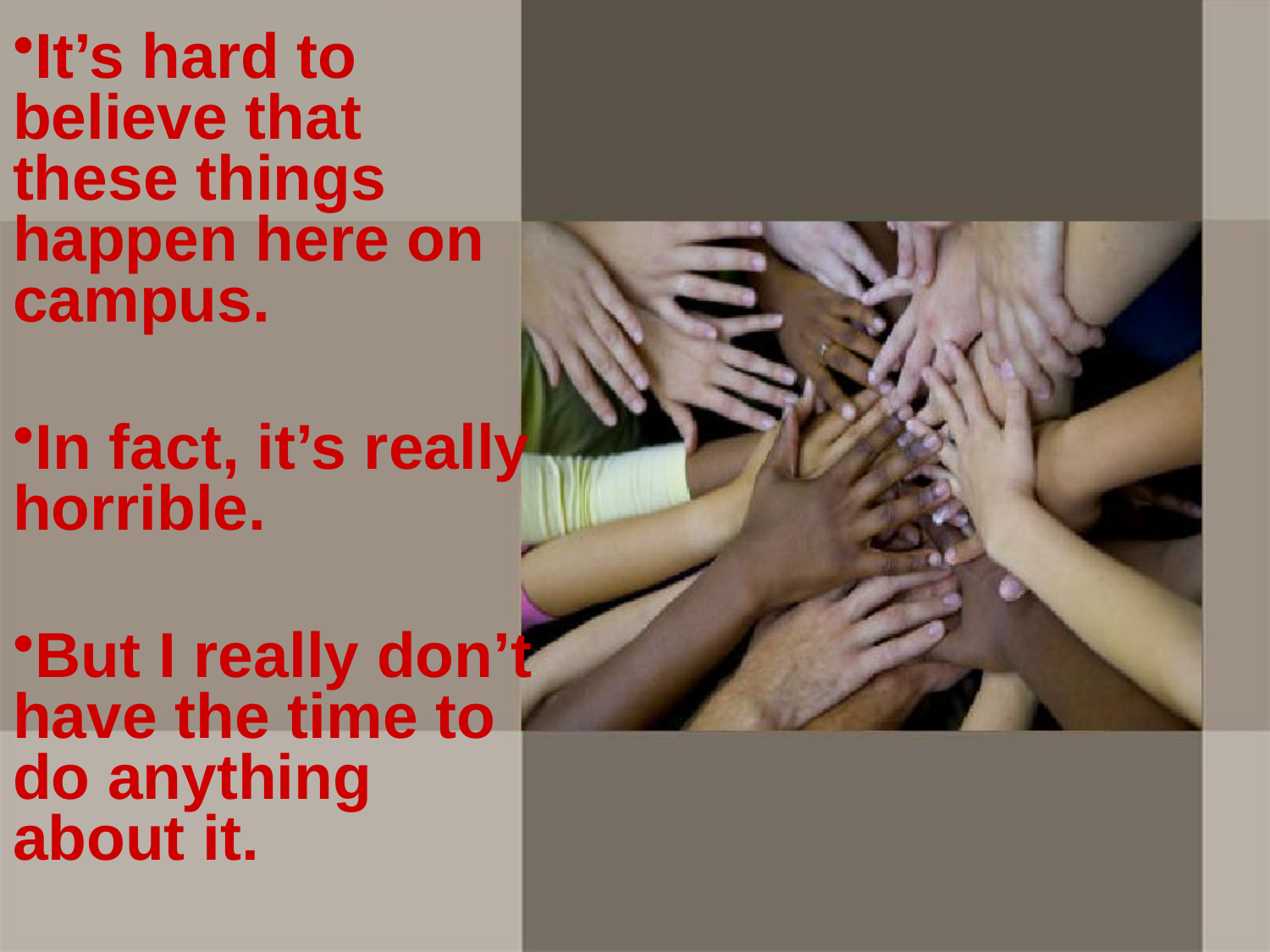

It’s hard to believe that these things happen here on campus.

In fact, it’s really horrible.

But I really don’t have the time to do anything about it.